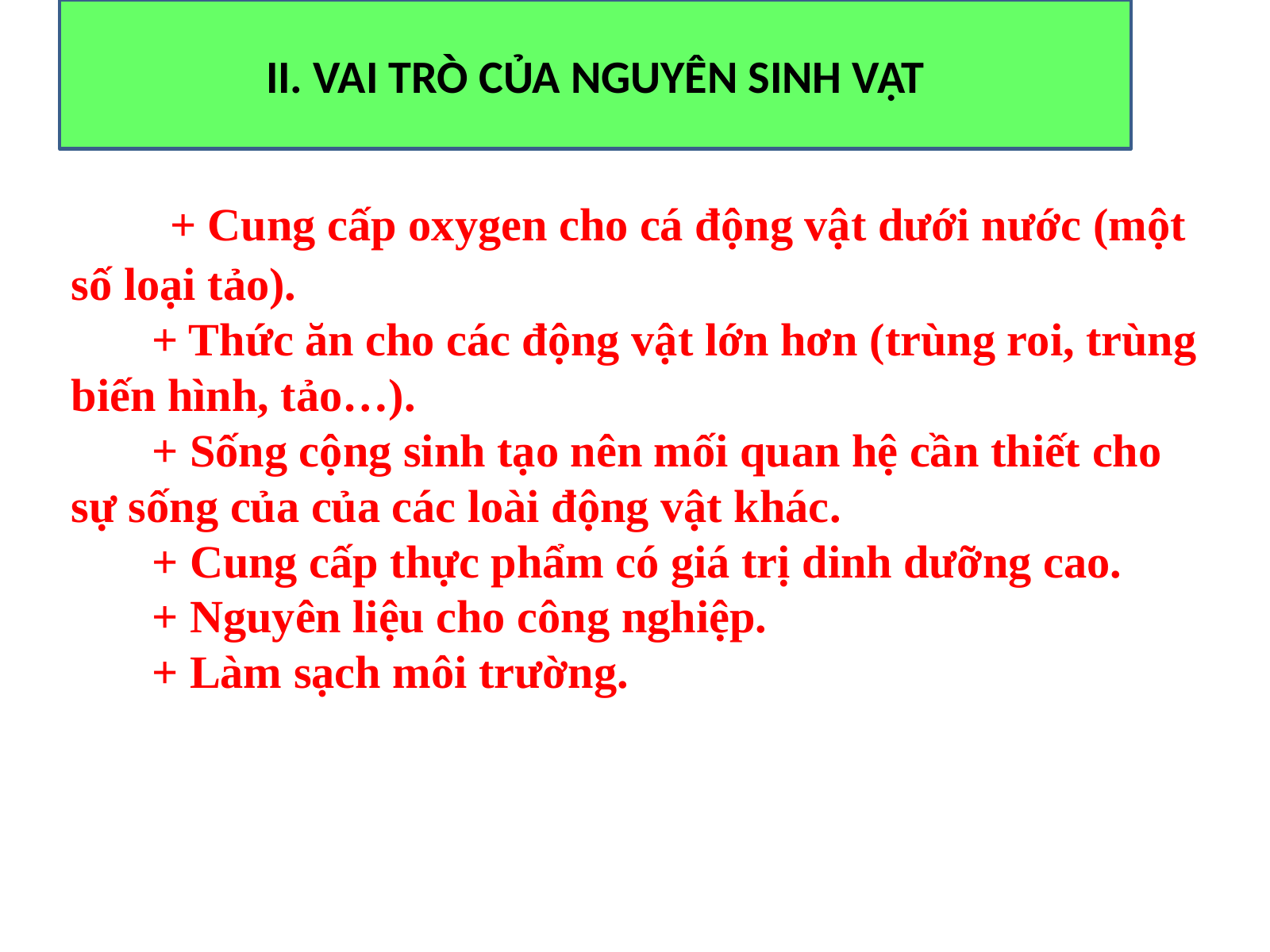

# II. VAI TRÒ CỦA NGUYÊN SINH VẬT
      + Cung cấp oxygen cho cá động vật dưới nước (một số loại tảo).
       + Thức ăn cho các động vật lớn hơn (trùng roi, trùng biến hình, tảo…).
       + Sống cộng sinh tạo nên mối quan hệ cần thiết cho sự sống của của các loài động vật khác.
       + Cung cấp thực phẩm có giá trị dinh dưỡng cao.
       + Nguyên liệu cho công nghiệp.
       + Làm sạch môi trường.